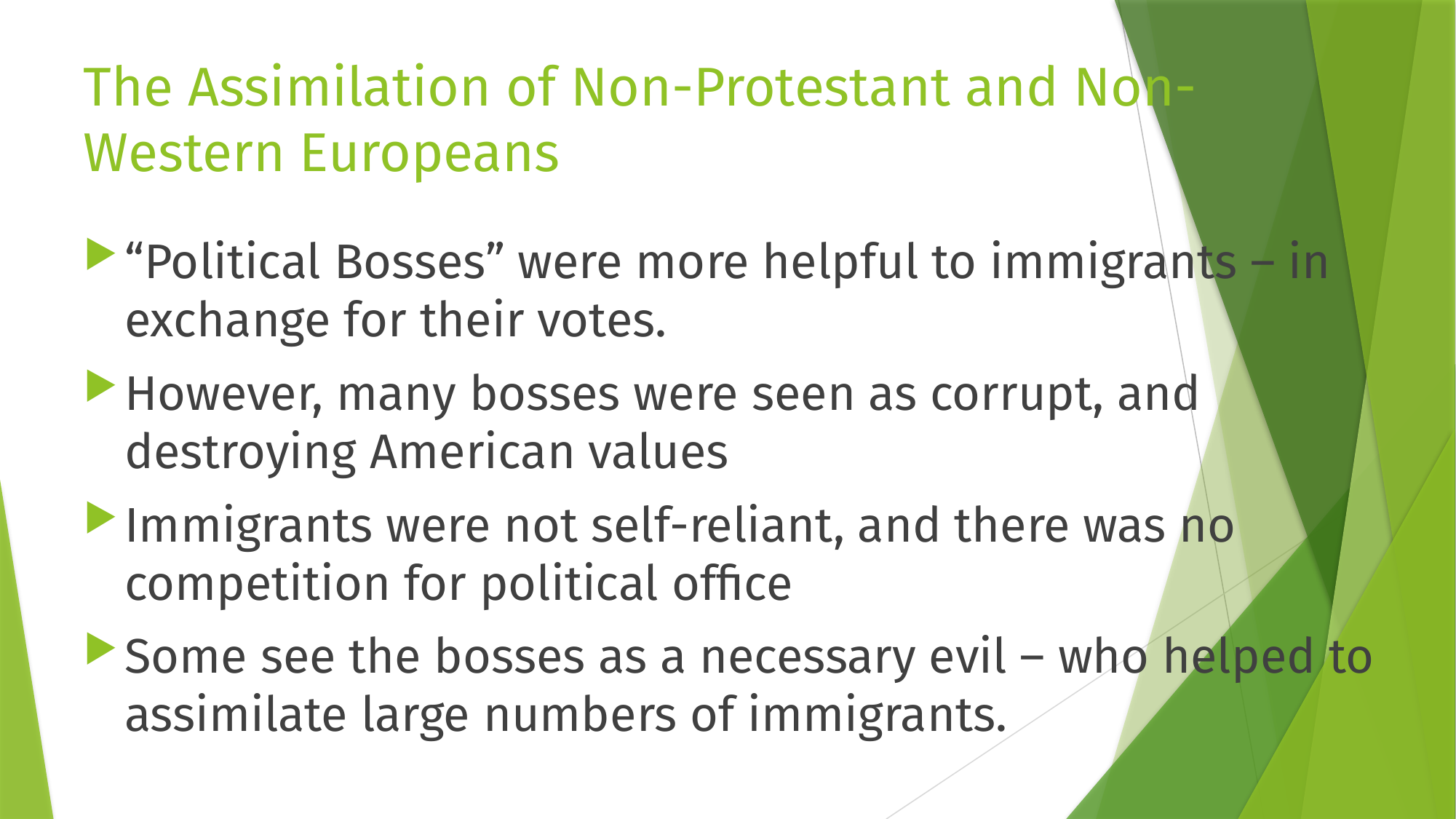

# The Assimilation of Non-Protestant and Non-Western Europeans
“Political Bosses” were more helpful to immigrants – in exchange for their votes.
However, many bosses were seen as corrupt, and destroying American values
Immigrants were not self-reliant, and there was no competition for political office
Some see the bosses as a necessary evil – who helped to assimilate large numbers of immigrants.